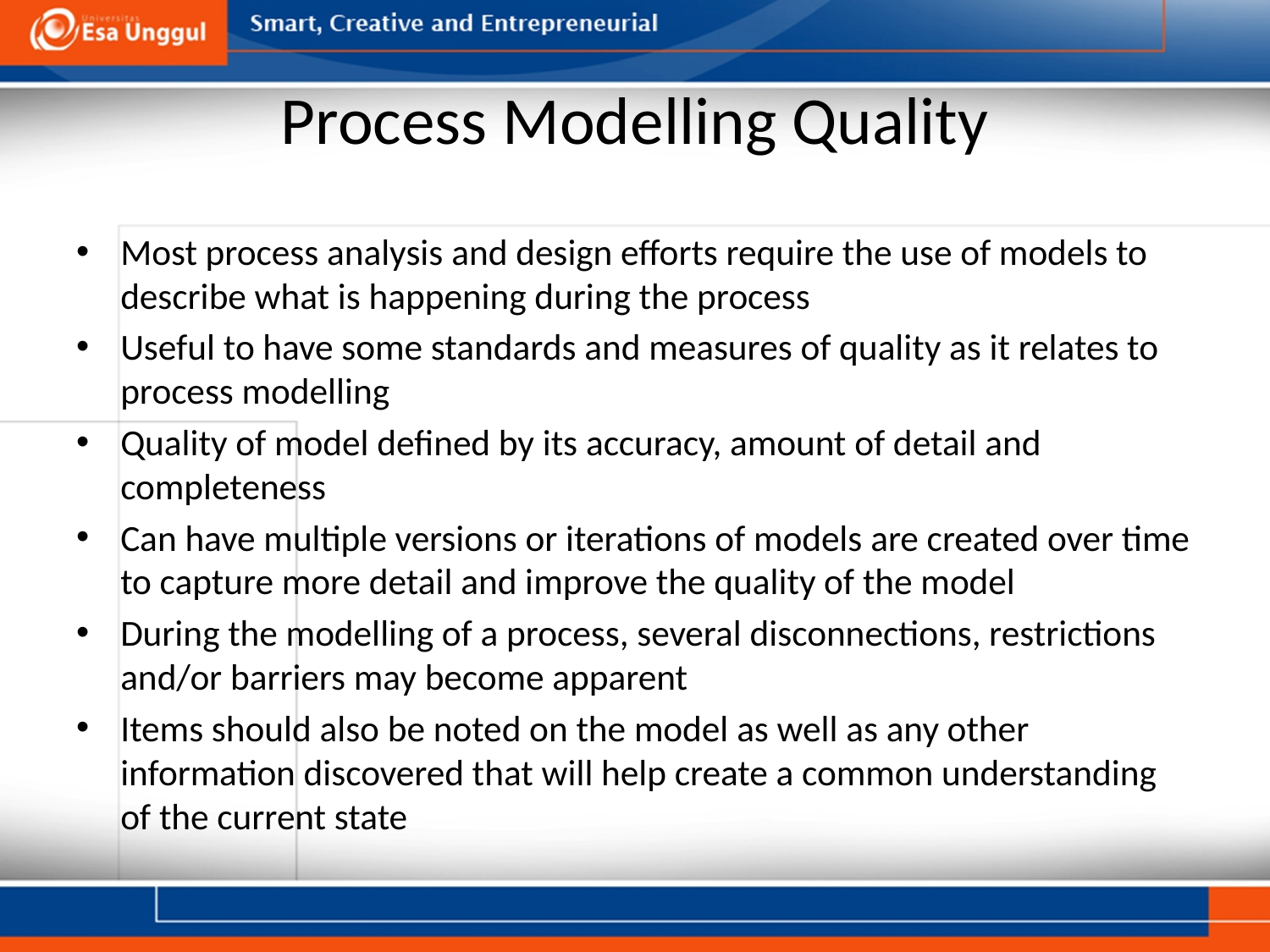

# Process Modelling Quality
Most process analysis and design efforts require the use of models to describe what is happening during the process
Useful to have some standards and measures of quality as it relates to process modelling
Quality of model defined by its accuracy, amount of detail and completeness
Can have multiple versions or iterations of models are created over time to capture more detail and improve the quality of the model
During the modelling of a process, several disconnections, restrictions and/or barriers may become apparent
Items should also be noted on the model as well as any other information discovered that will help create a common understanding of the current state